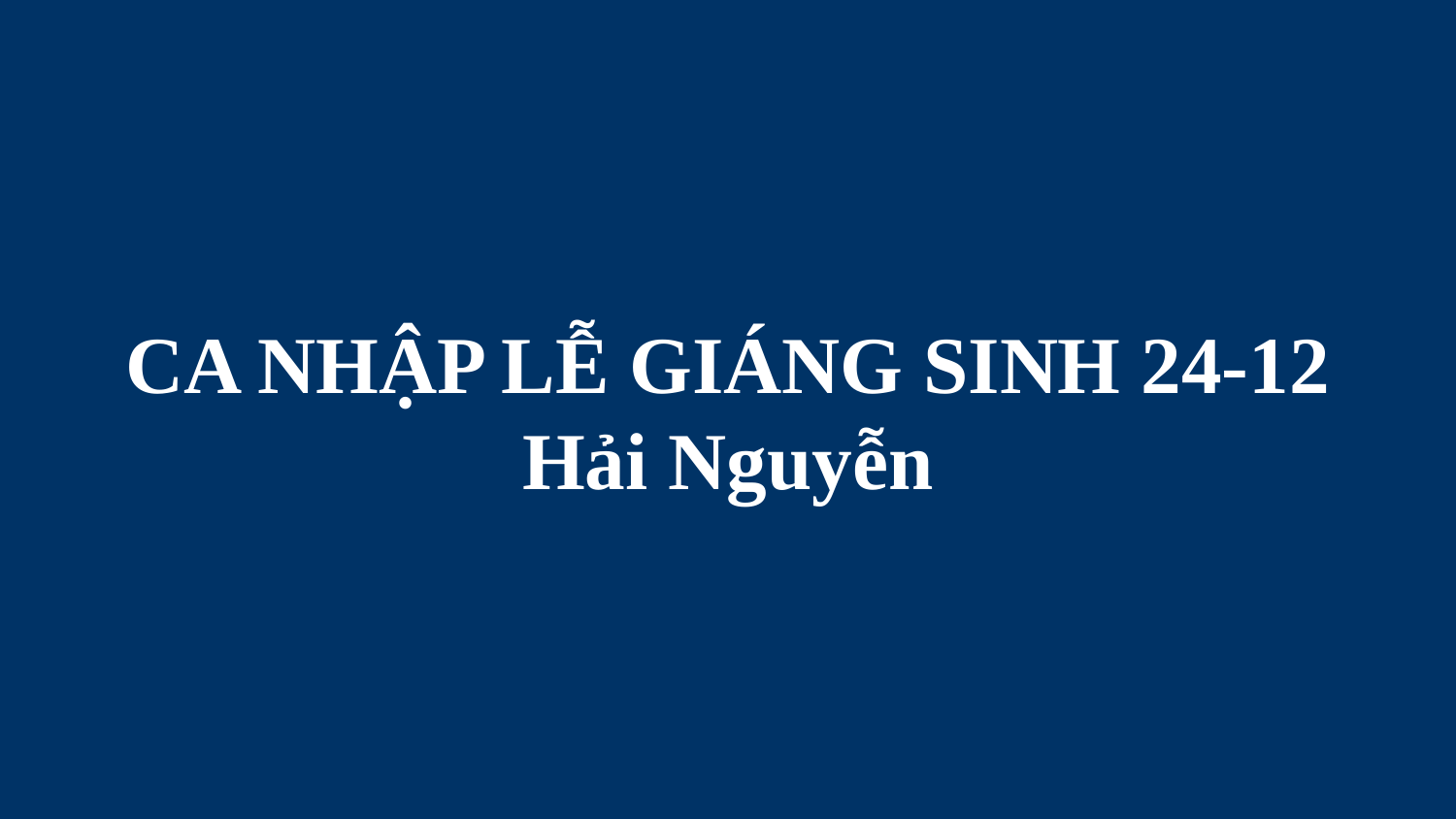

# CA NHẬP LỄ GIÁNG SINH 24-12 Hải Nguyễn